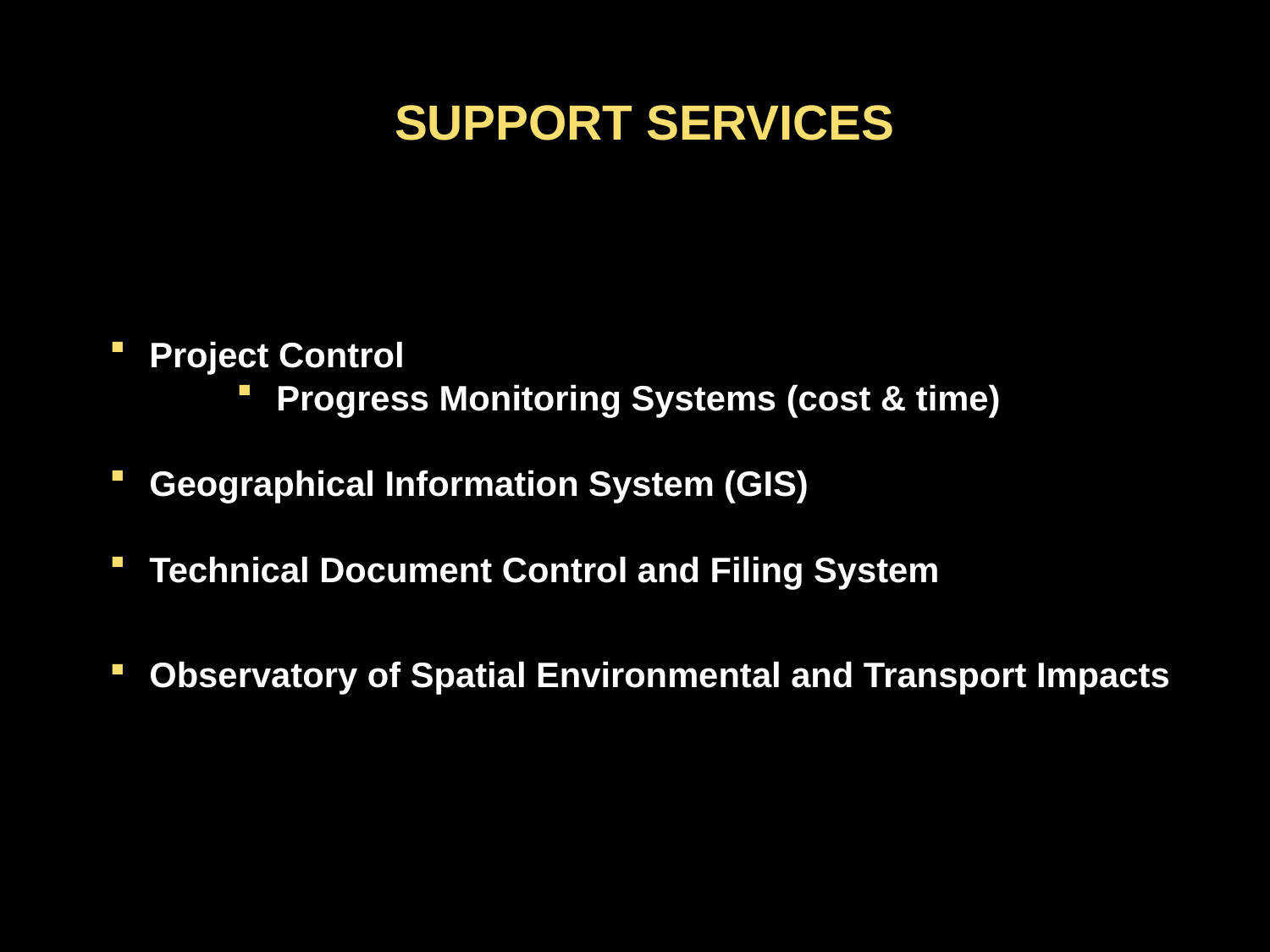

SUPPORT SERVICES

 Project Control
 Progress Monitoring Systems (cost & time)

 Geographical Information System (GIS)

 Technical Document Control and Filing System

 Observatory of Spatial Environmental and Transport Impacts